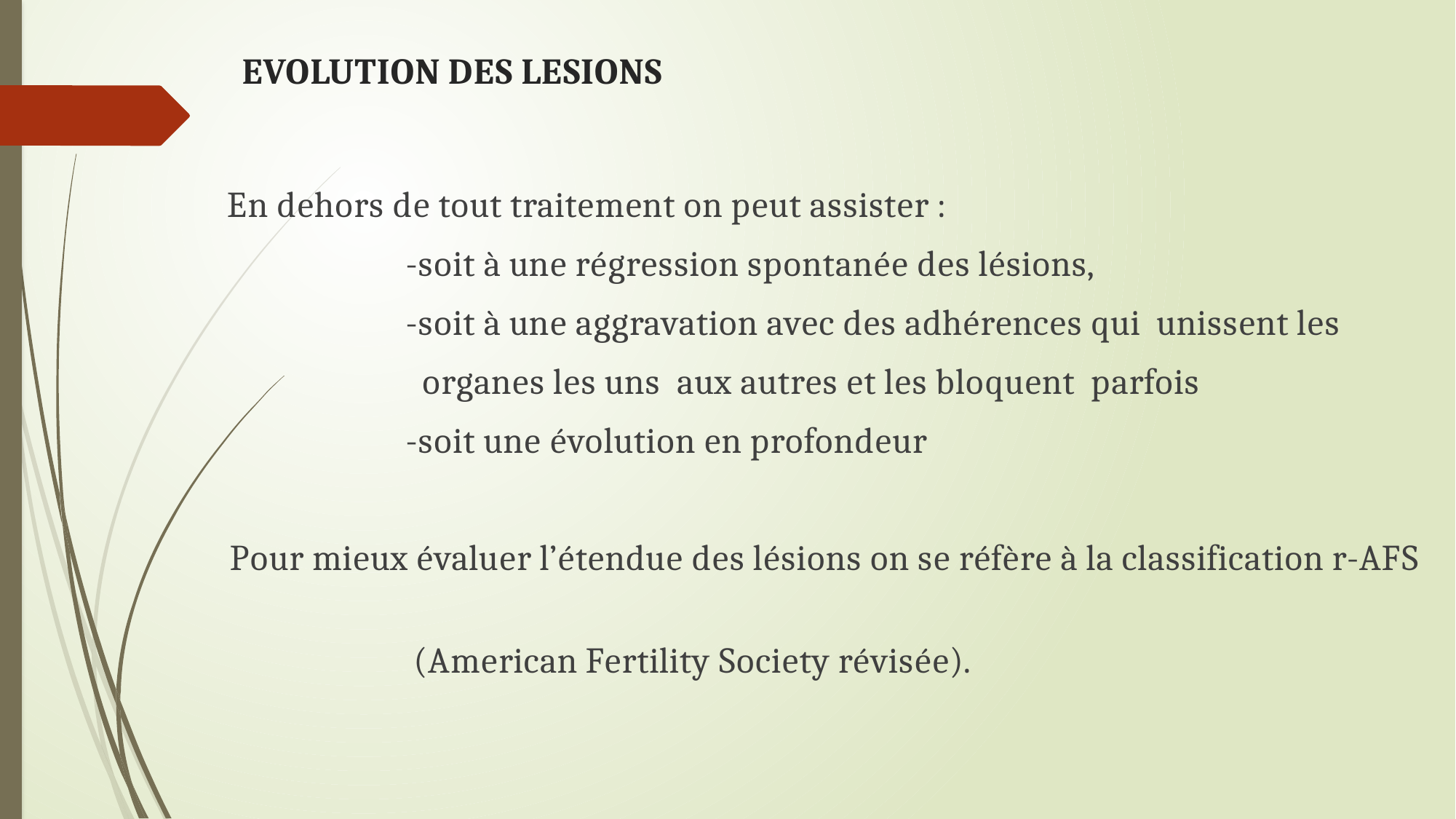

# EVOLUTION DES LESIONS
       En dehors de tout traitement on peut assister :
                             -soit à une régression spontanée des lésions,
                             -soit à une aggravation avec des adhérences qui  unissent les
                               organes les uns  aux autres et les bloquent  parfois
                             -soit une évolution en profondeur

       Pour mieux évaluer l’étendue des lésions on se réfère à la classification r-AFS
                              (American Fertility Society révisée).